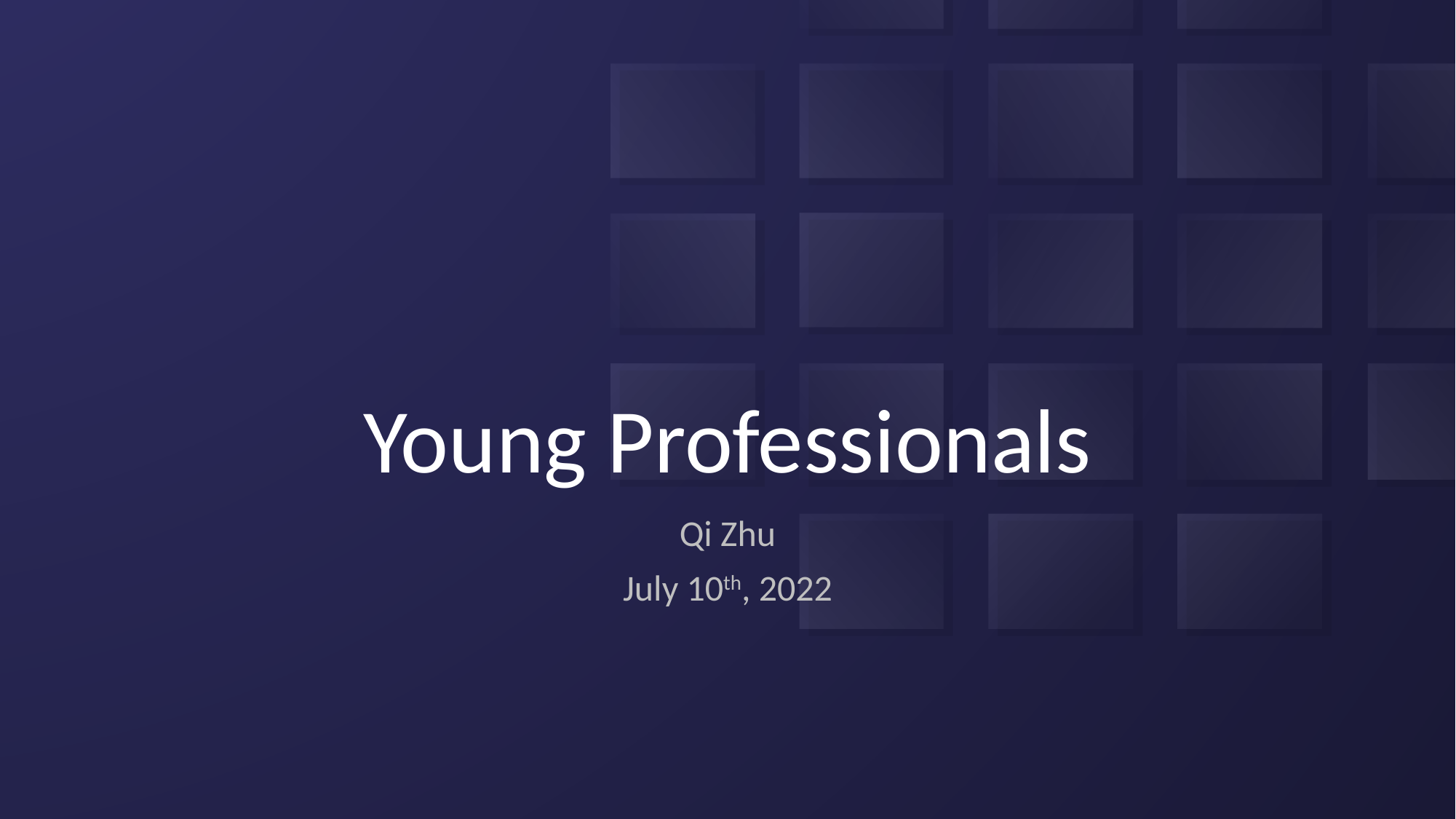

# Young Professionals
Qi Zhu
July 10th, 2022